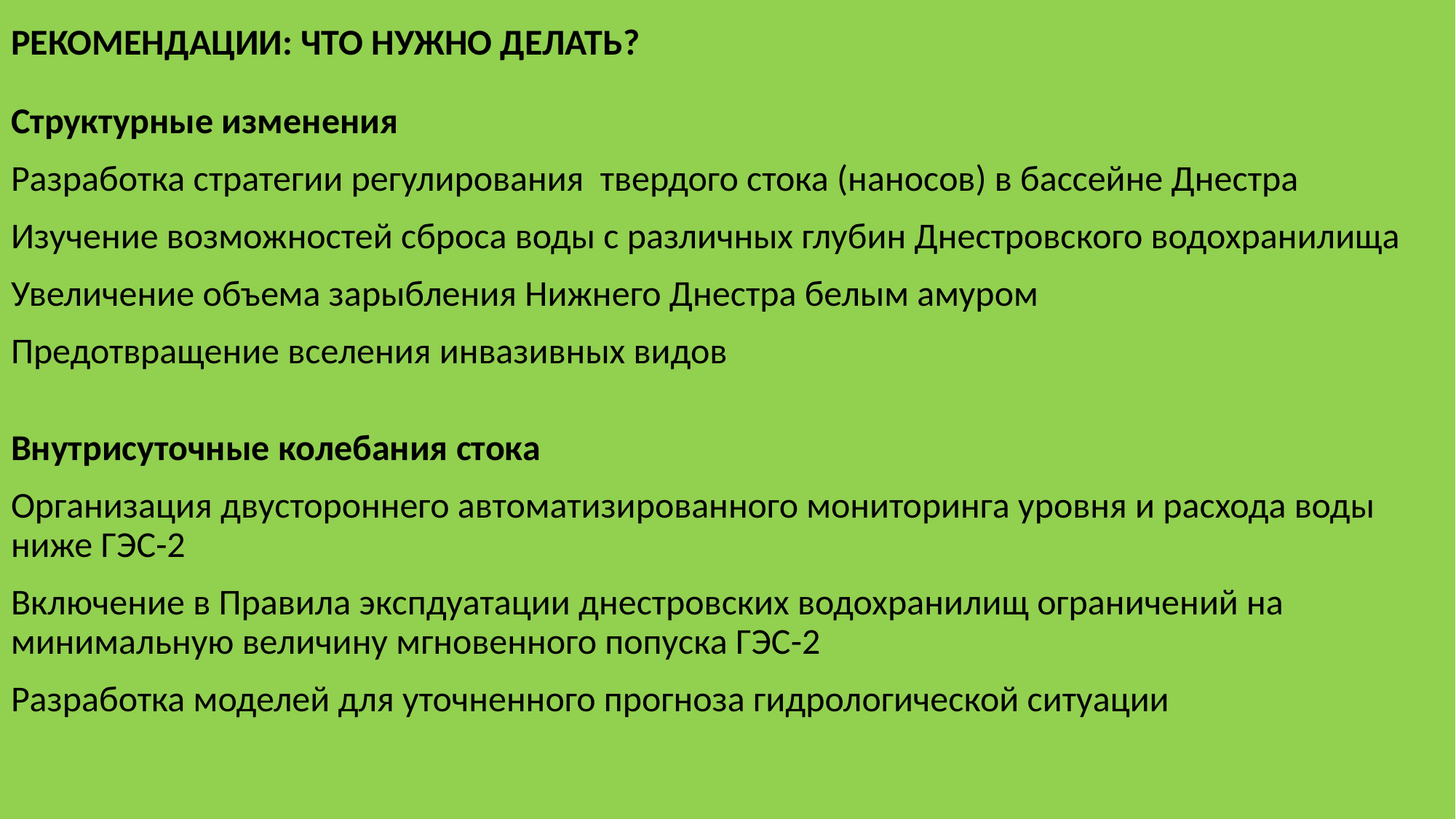

РЕКОМЕНДАЦИИ: ЧТО НУЖНО ДЕЛАТЬ?

Структурные изменения
Разработка стратегии регулирования  твердого стока (наносов) в бассейне Днестра
Изучение возможностей сброса воды с различных глубин Днестровского водохранилища
Увеличение объема зарыбления Нижнего Днестра белым амуром
Предотвращение вселения инвазивных видов

Внутрисуточные колебания стока
Организация двустороннего автоматизированного мониторинга уровня и расхода воды ниже ГЭС-2
Включение в Правила экспдуатации днестровских водохранилищ ограничений на минимальную величину мгновенного попуска ГЭС-2
Разработка моделей для уточненного прогноза гидрологической ситуации